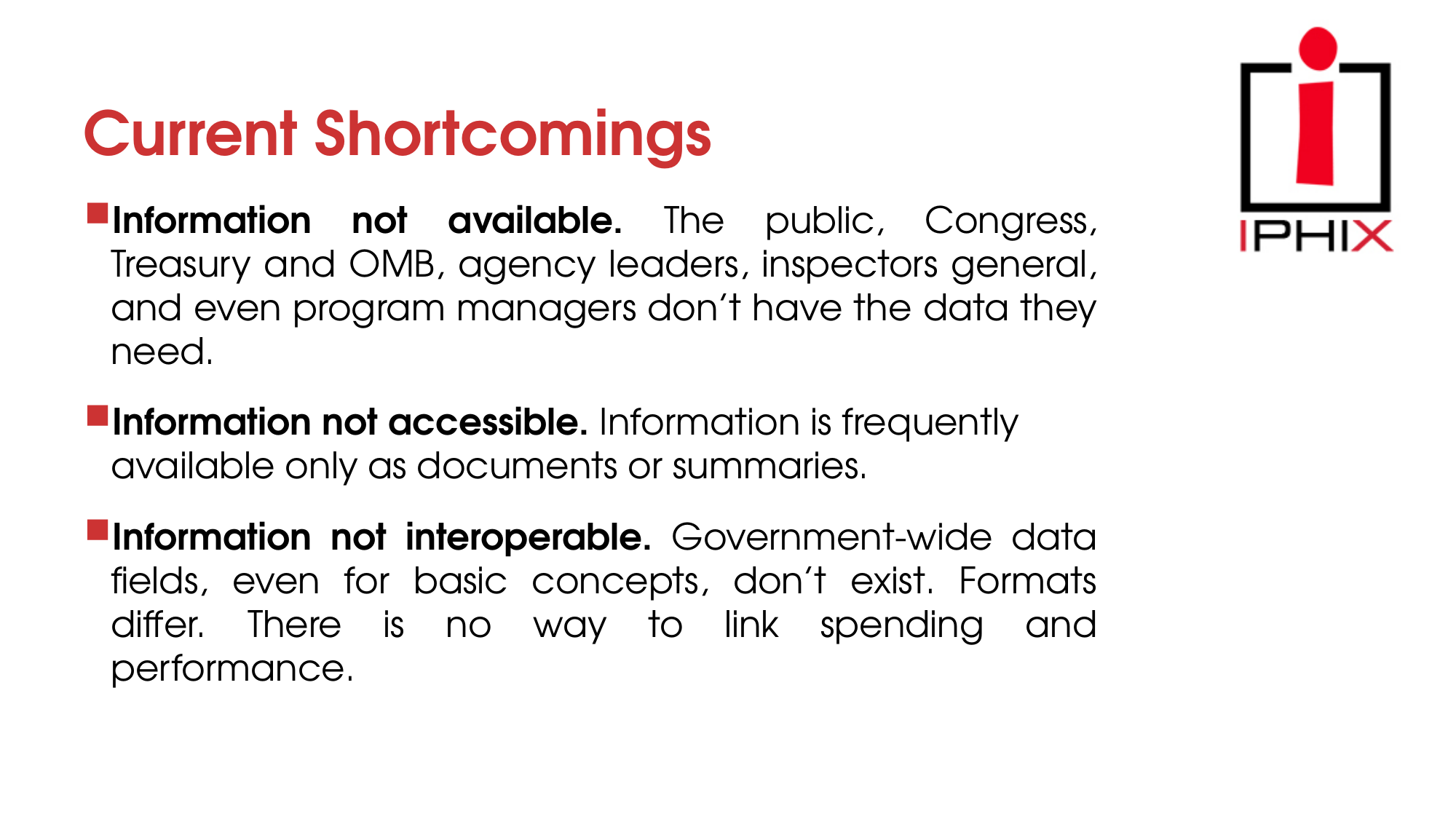

# Current Shortcomings
Information not available. The public, Congress, Treasury and OMB, agency leaders, inspectors general, and even program managers don’t have the data they need.
Information not accessible. Information is frequently available only as documents or summaries.
Information not interoperable. Government-wide data fields, even for basic concepts, don’t exist. Formats differ. There is no way to link spending and performance.